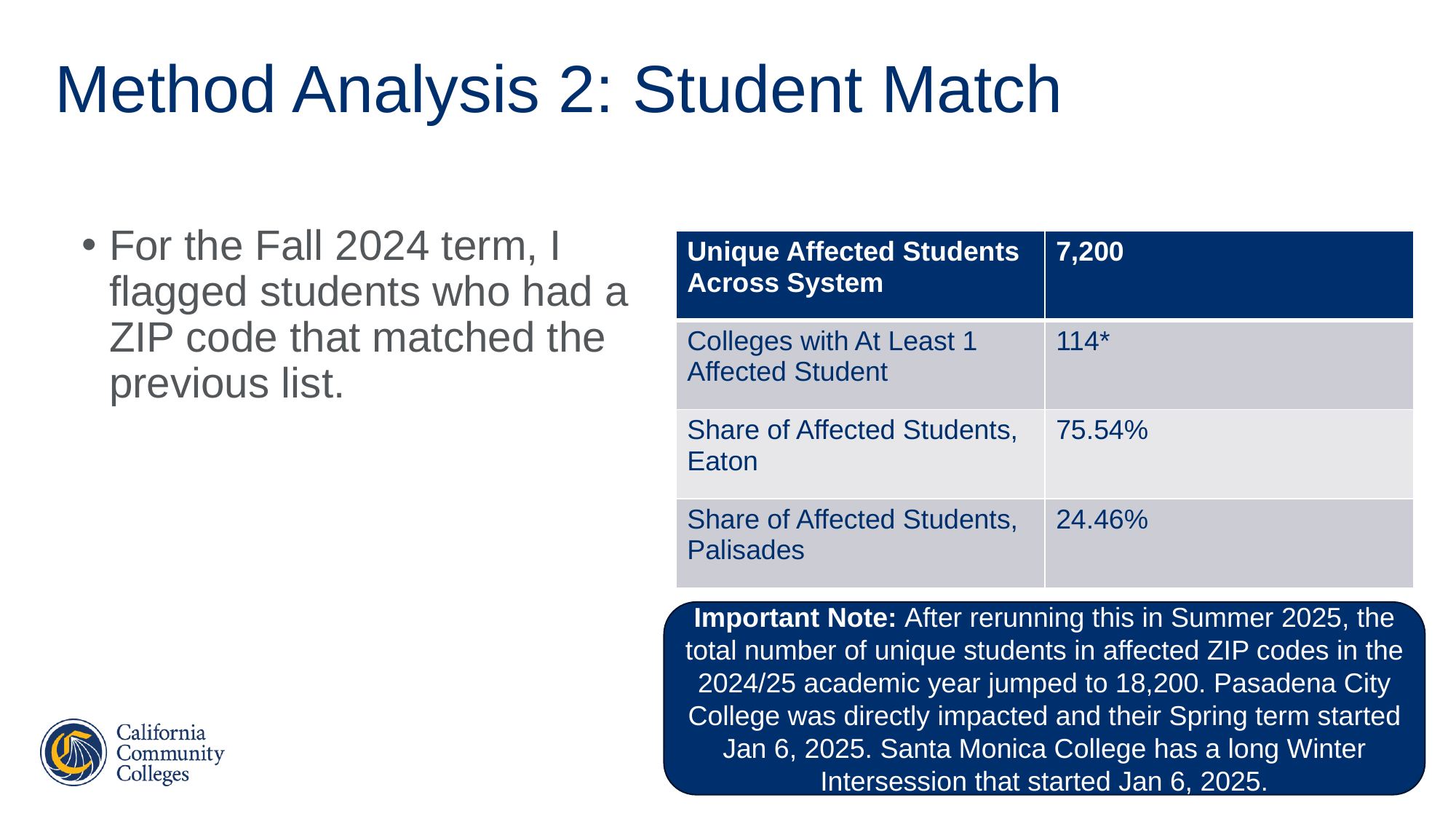

# Method Analysis 2: Student Match
For the Fall 2024 term, I flagged students who had a ZIP code that matched the previous list.
| Unique Affected Students Across System | 7,200 |
| --- | --- |
| Colleges with At Least 1 Affected Student | 114\* |
| Share of Affected Students, Eaton | 75.54% |
| Share of Affected Students, Palisades | 24.46% |
Important Note: After rerunning this in Summer 2025, the total number of unique students in affected ZIP codes in the 2024/25 academic year jumped to 18,200. Pasadena City College was directly impacted and their Spring term started Jan 6, 2025. Santa Monica College has a long Winter Intersession that started Jan 6, 2025.
17